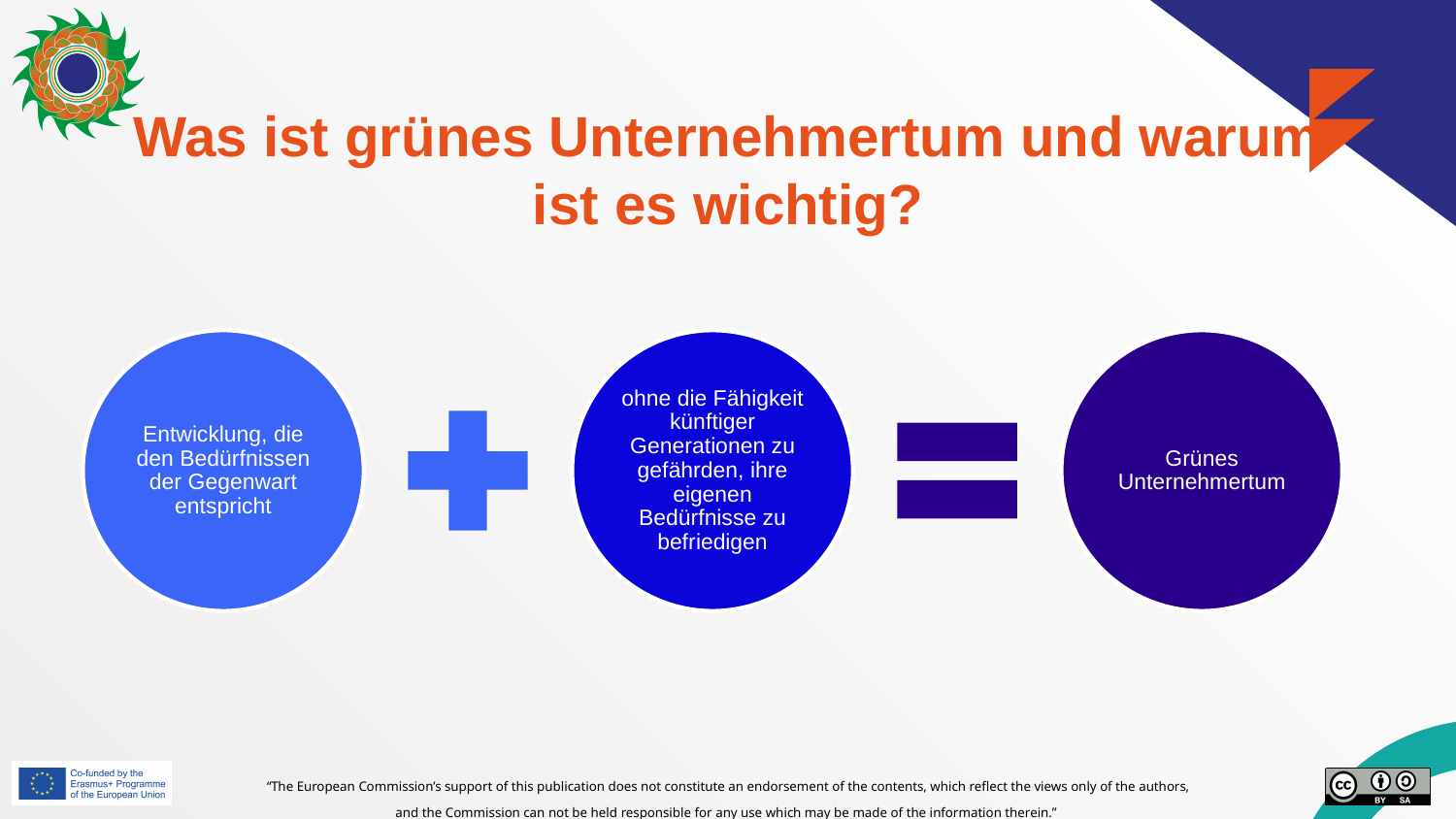

# Was ist grünes Unternehmertum und warum ist es wichtig?
Entwicklung, die den Bedürfnissen der Gegenwart entspricht

ohne die Fähigkeit künftiger Generationen zu gefährden, ihre eigenen Bedürfnisse zu befriedigen

Grünes Unternehmertum